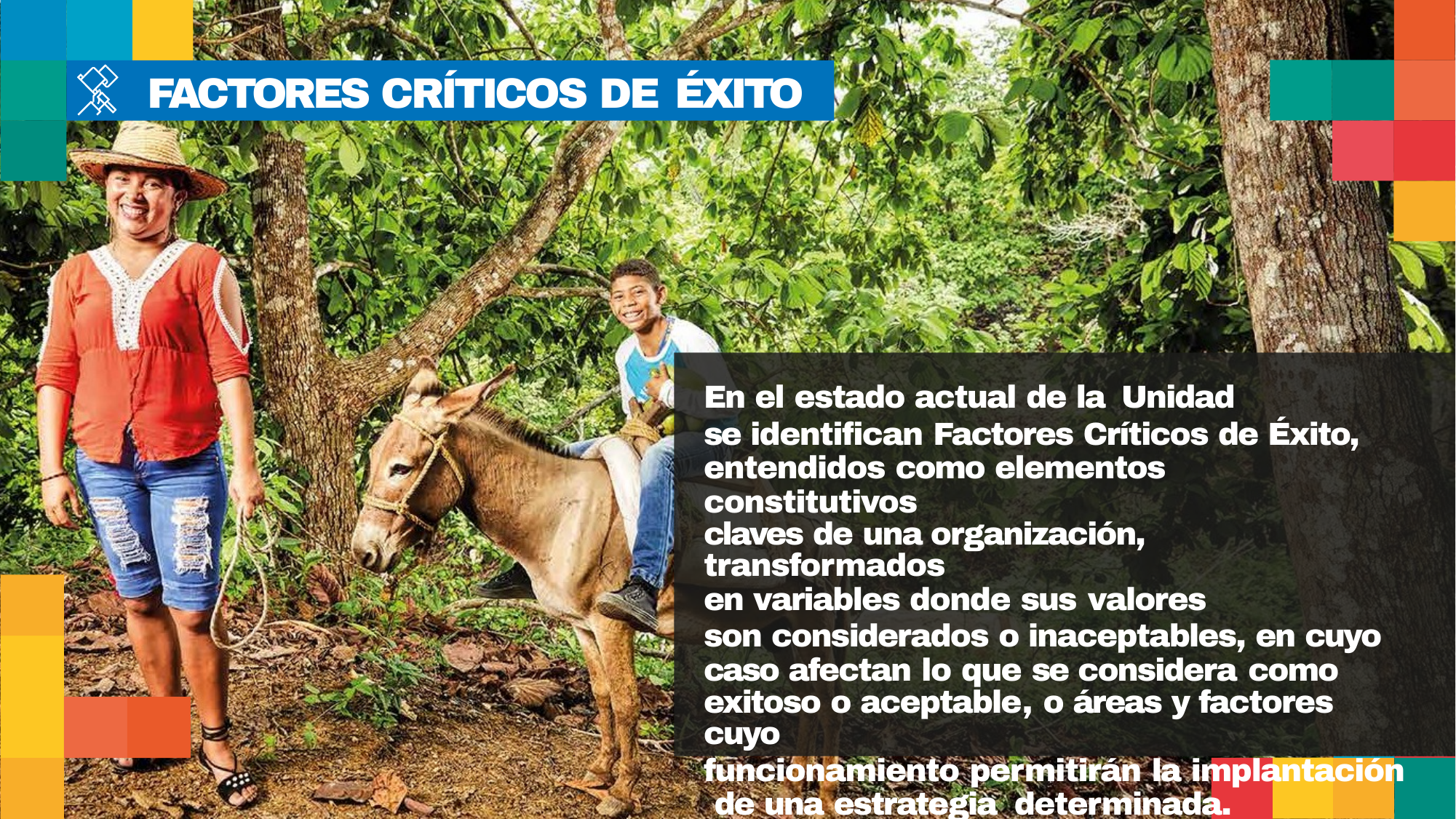

# FACTORES CRÍTICOS DE ÉXITO

En el estado actual de la Unidad
se identifican Factores Críticos de Éxito,  entendidos como elementos constitutivos
claves de una organización, transformados
en variables donde sus valores
son considerados o inaceptables, en cuyo  caso afectan lo que se considera como
exitoso o aceptable, o áreas y factores cuyo
funcionamiento permitirán la implantación  de una estrategia determinada.